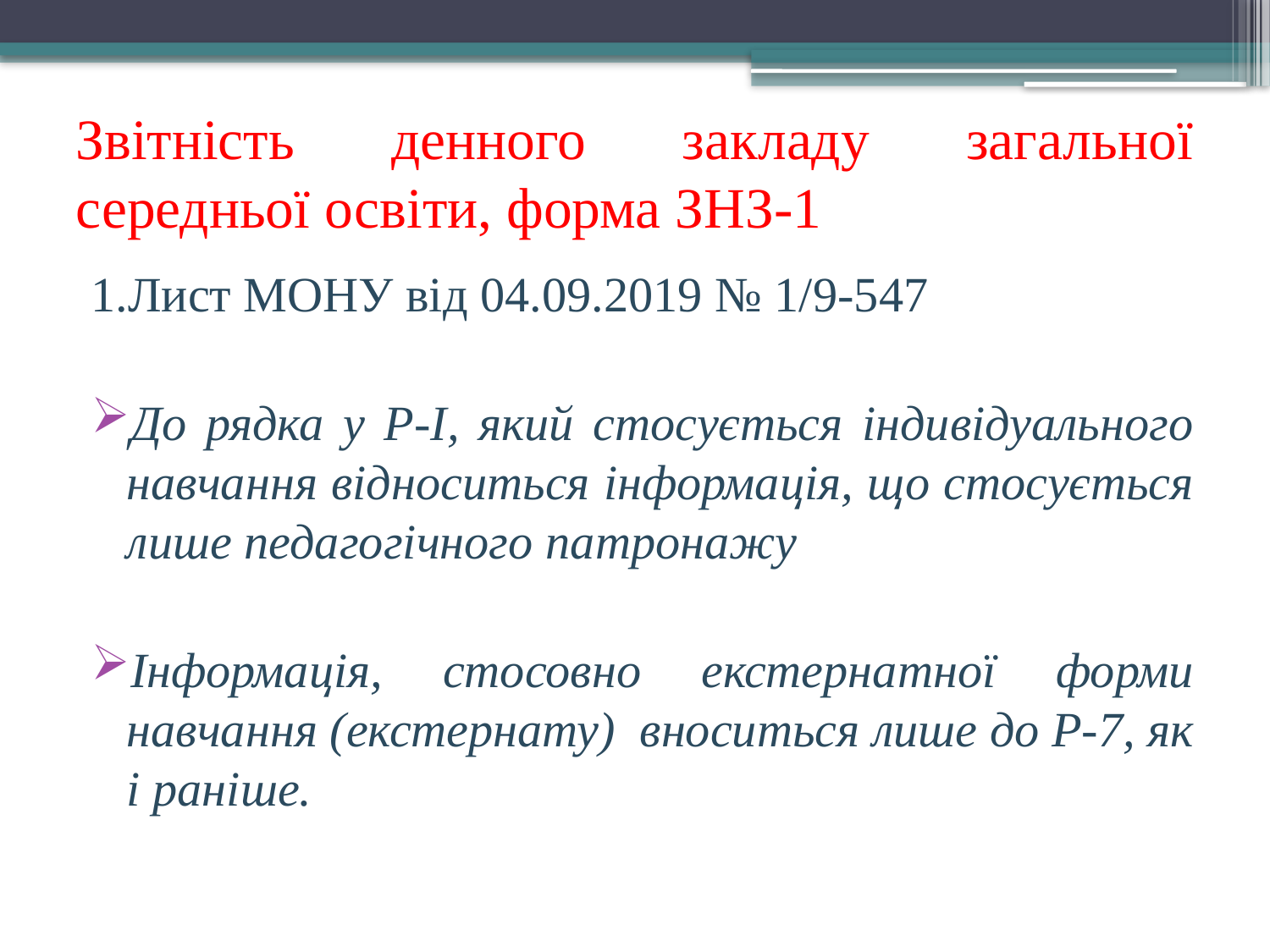

# Звітність денного закладу загальної середньої освіти, форма ЗНЗ-1
1.Лист МОНУ від 04.09.2019 № 1/9-547

До рядка у Р-І, який стосується індивідуального навчання відноситься інформація, що стосується лише педагогічного патронажу

Інформація, стосовно екстернатної форми навчання (екстернату)  вноситься лише до Р-7, як і раніше.